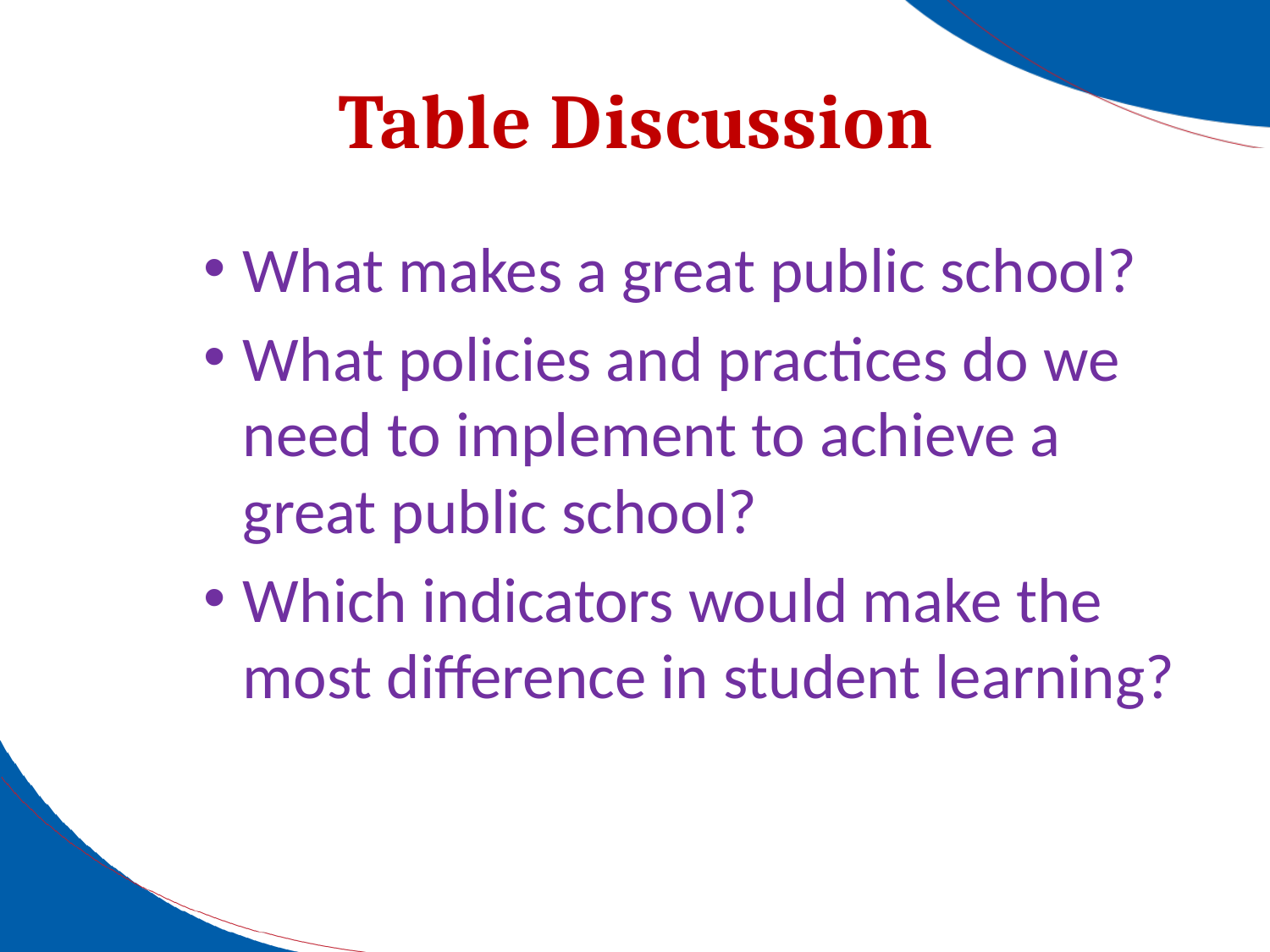

# Table Discussion
What makes a great public school?
What policies and practices do we need to implement to achieve a great public school?
Which indicators would make the most difference in student learning?